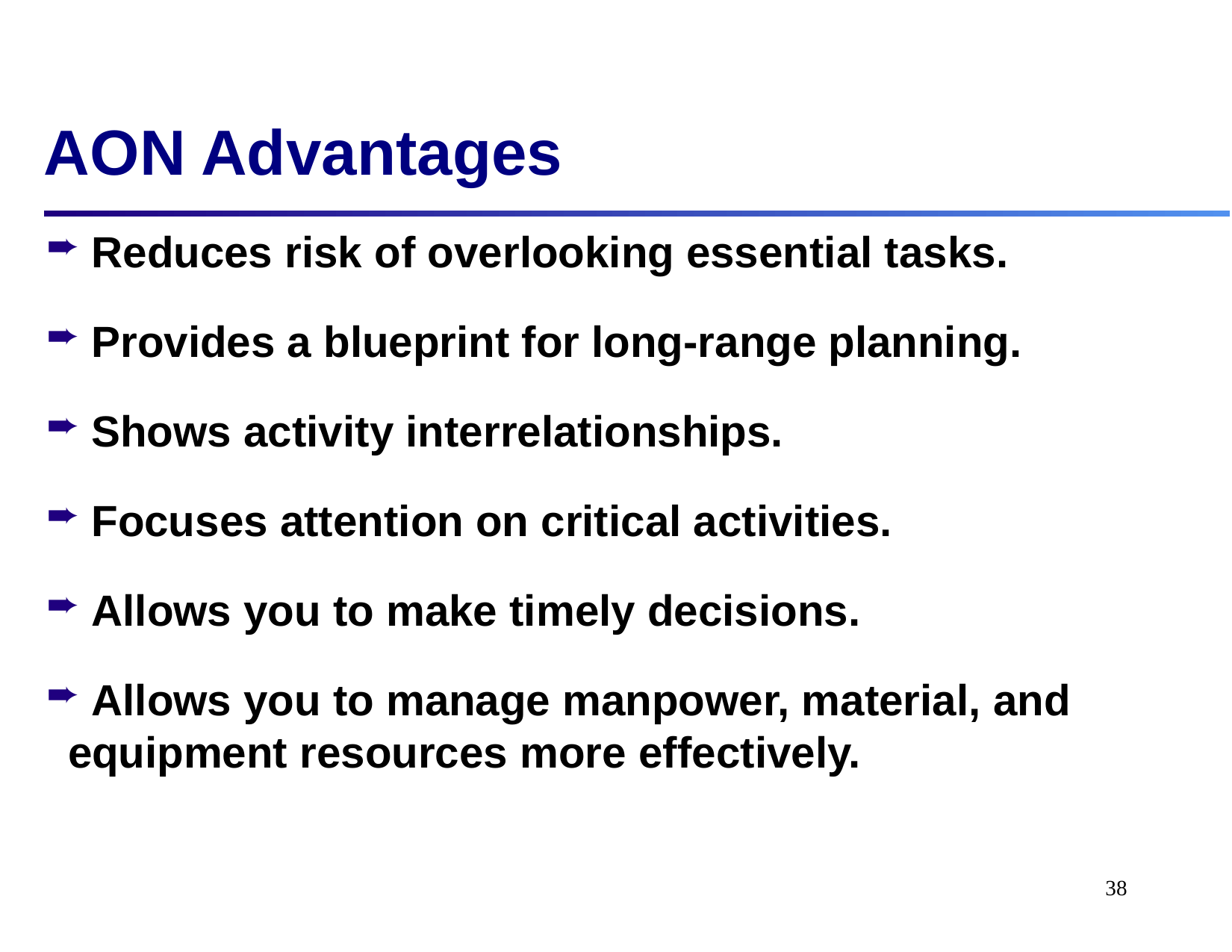

AON Advantages

 Reduces risk of overlooking essential tasks.
 Provides a blueprint for long-range planning.
 Shows activity interrelationships.
 Focuses attention on critical activities.
 Allows you to make timely decisions.
 Allows you to manage manpower, material, and equipment resources more effectively.
38